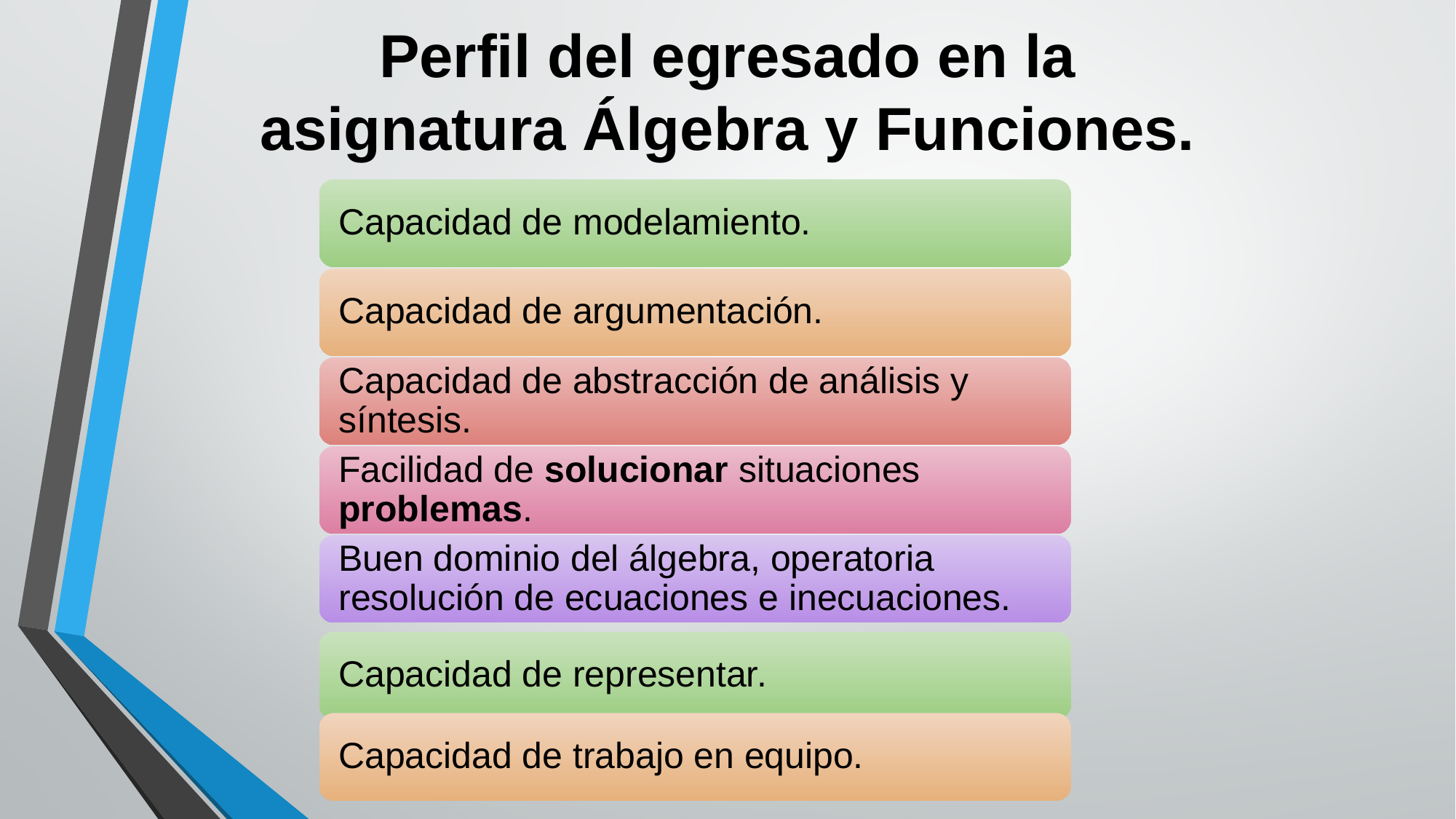

# Perfil del egresado en la asignatura Álgebra y Funciones.
Capacidad de modelamiento.
Capacidad de argumentación.
Capacidad de abstracción de análisis y síntesis.
Facilidad de solucionar situaciones problemas.
Buen dominio del álgebra, operatoria resolución de ecuaciones e inecuaciones.
Capacidad de representar.
Capacidad de trabajo en equipo.